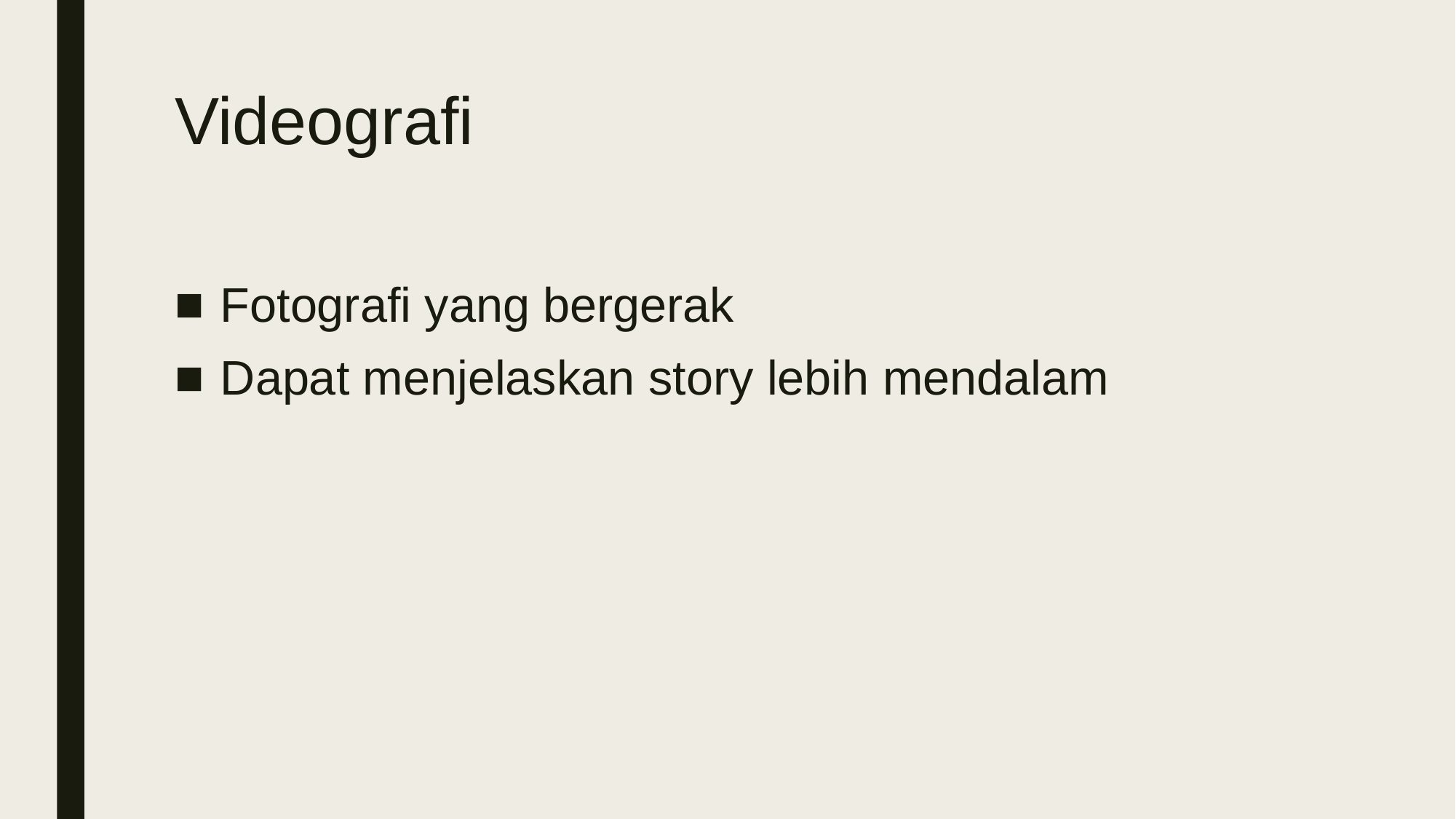

# Videografi
Fotografi yang bergerak
Dapat menjelaskan story lebih mendalam